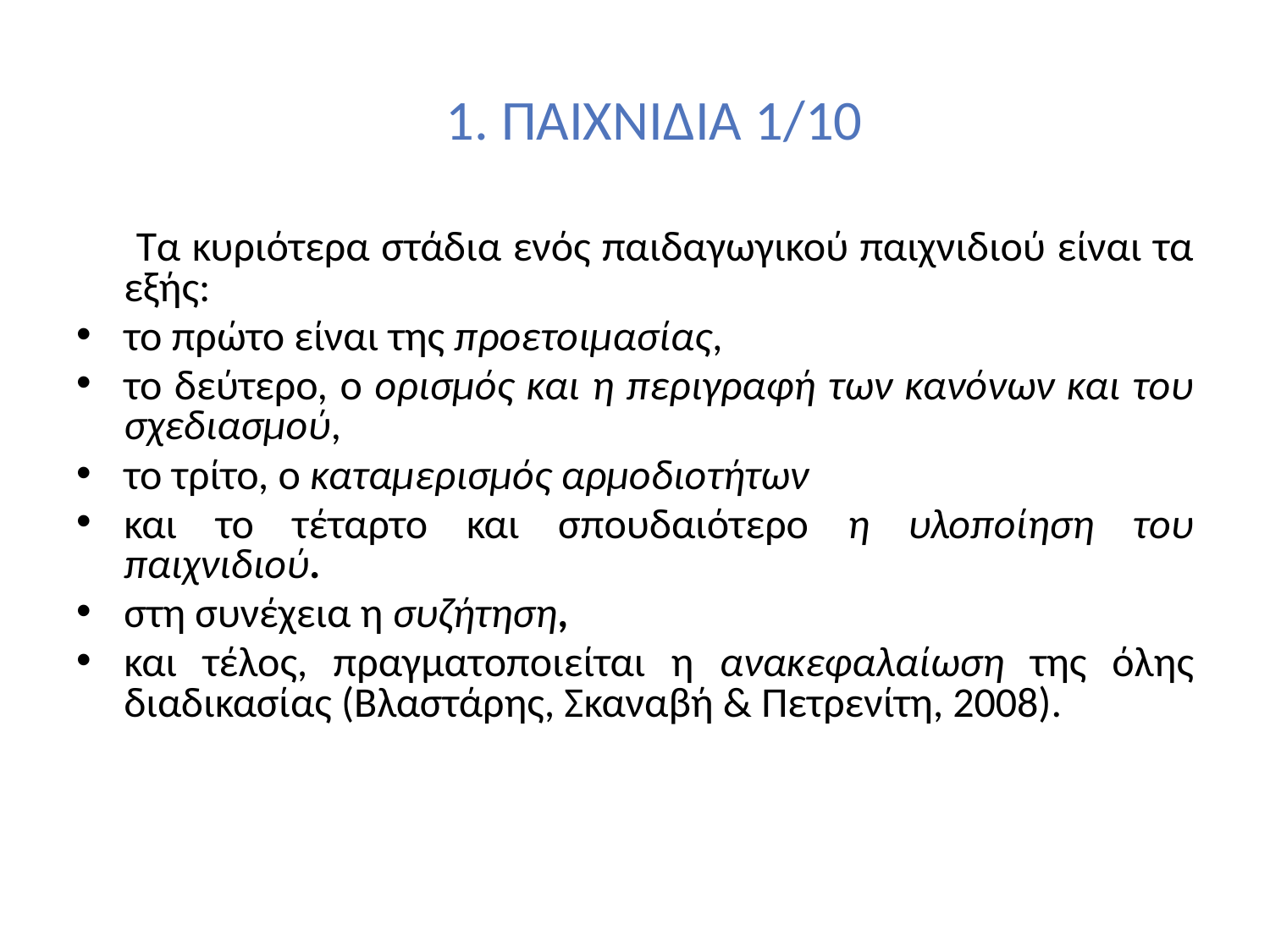

# 1. ΠΑΙΧΝΙΔΙΑ 1/10
      Τα κυριότερα στάδια ενός παιδαγωγικού παιχνιδιού είναι τα εξής:
το πρώτο είναι της προετοιμασίας,
το δεύτερο, ο ορισμός και η περιγραφή των κανόνων και του σχεδιασμού,
το τρίτο, ο καταμερισμός αρμοδιοτήτων
και το τέταρτο και σπουδαιότερο η υλοποίηση του παιχνιδιού.
στη συνέχεια η συζήτηση,
και τέλος, πραγματοποιείται η ανακεφαλαίωση της όλης διαδικασίας (Βλαστάρης, Σκαναβή & Πετρενίτη, 2008).